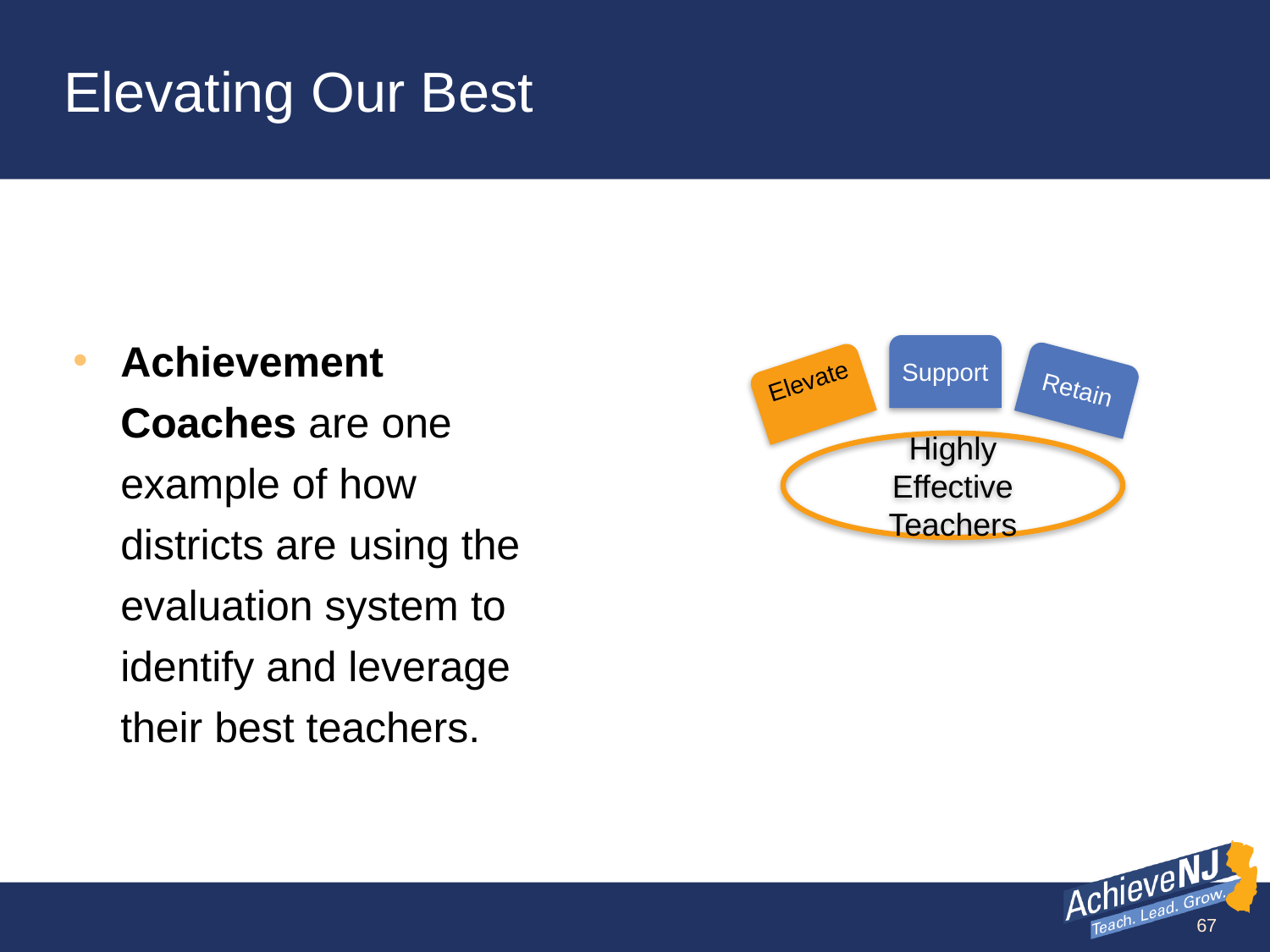

# Elevating Our Best
Elevate
Support
Retain
Highly Effective Teachers
Achievement Coaches are one example of how districts are using the evaluation system to identify and leverage their best teachers.